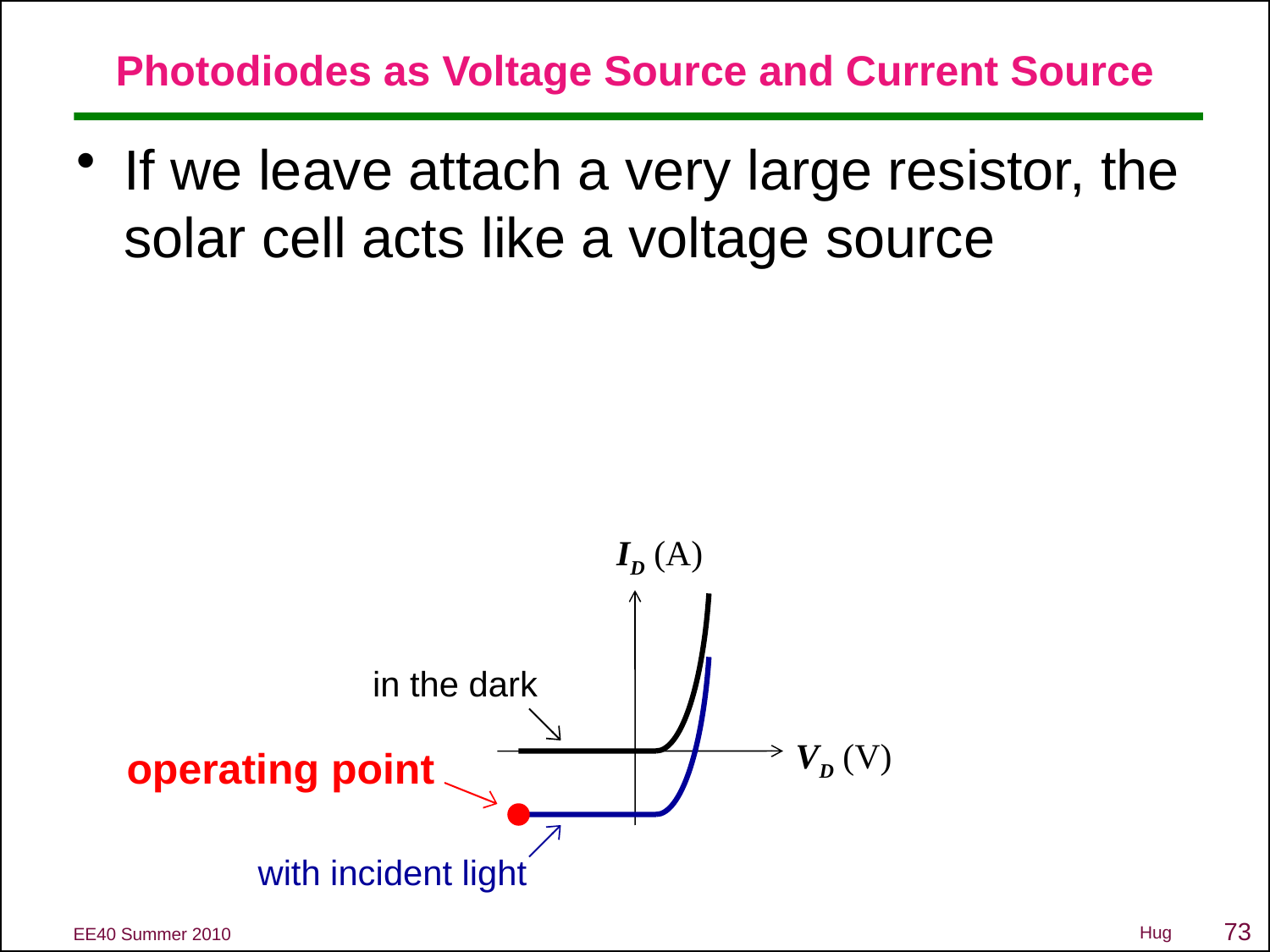

# Photodiodes as Voltage Source and Current Source
If we leave attach a very large resistor, the solar cell acts like a voltage source
ID (A)

in the dark

VD (V)
operating point

with incident light